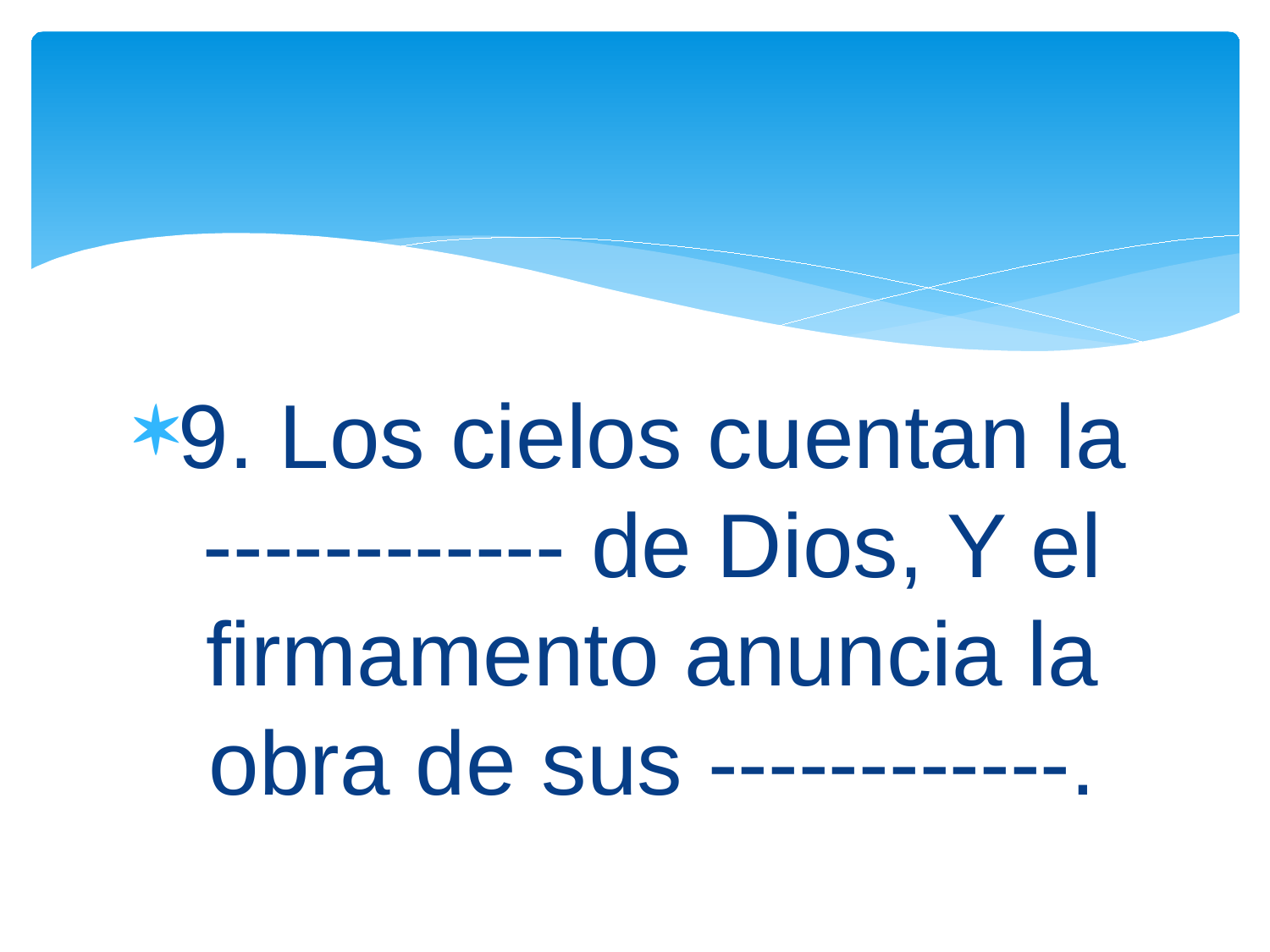

9. Los cielos cuentan la ------------ de Dios, Y el firmamento anuncia la obra de sus ------------.